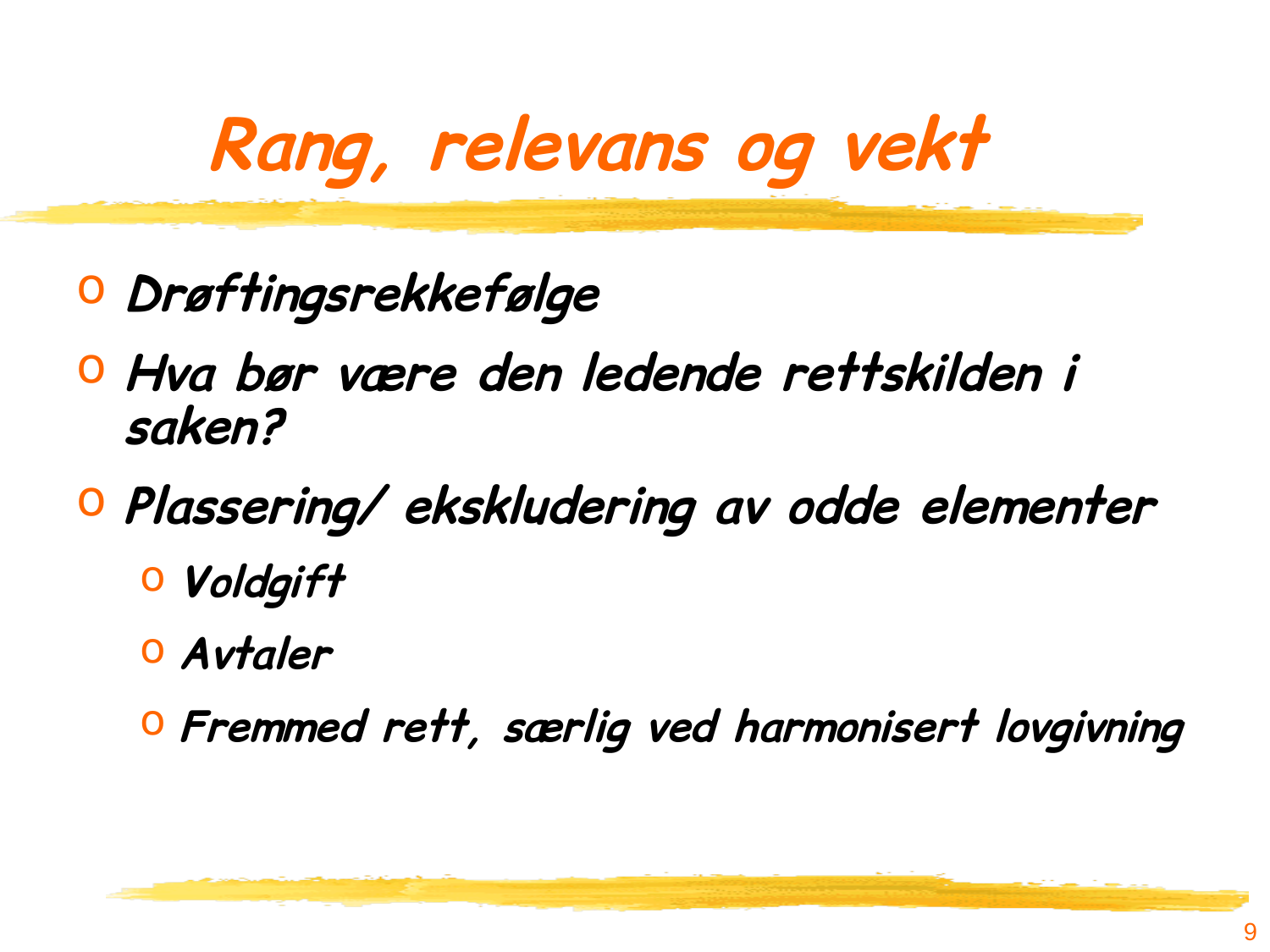

# Rang, relevans og vekt
Drøftingsrekkefølge
Hva bør være den ledende rettskilden i saken?
Plassering/ ekskludering av odde elementer
Voldgift
Avtaler
Fremmed rett, særlig ved harmonisert lovgivning
9